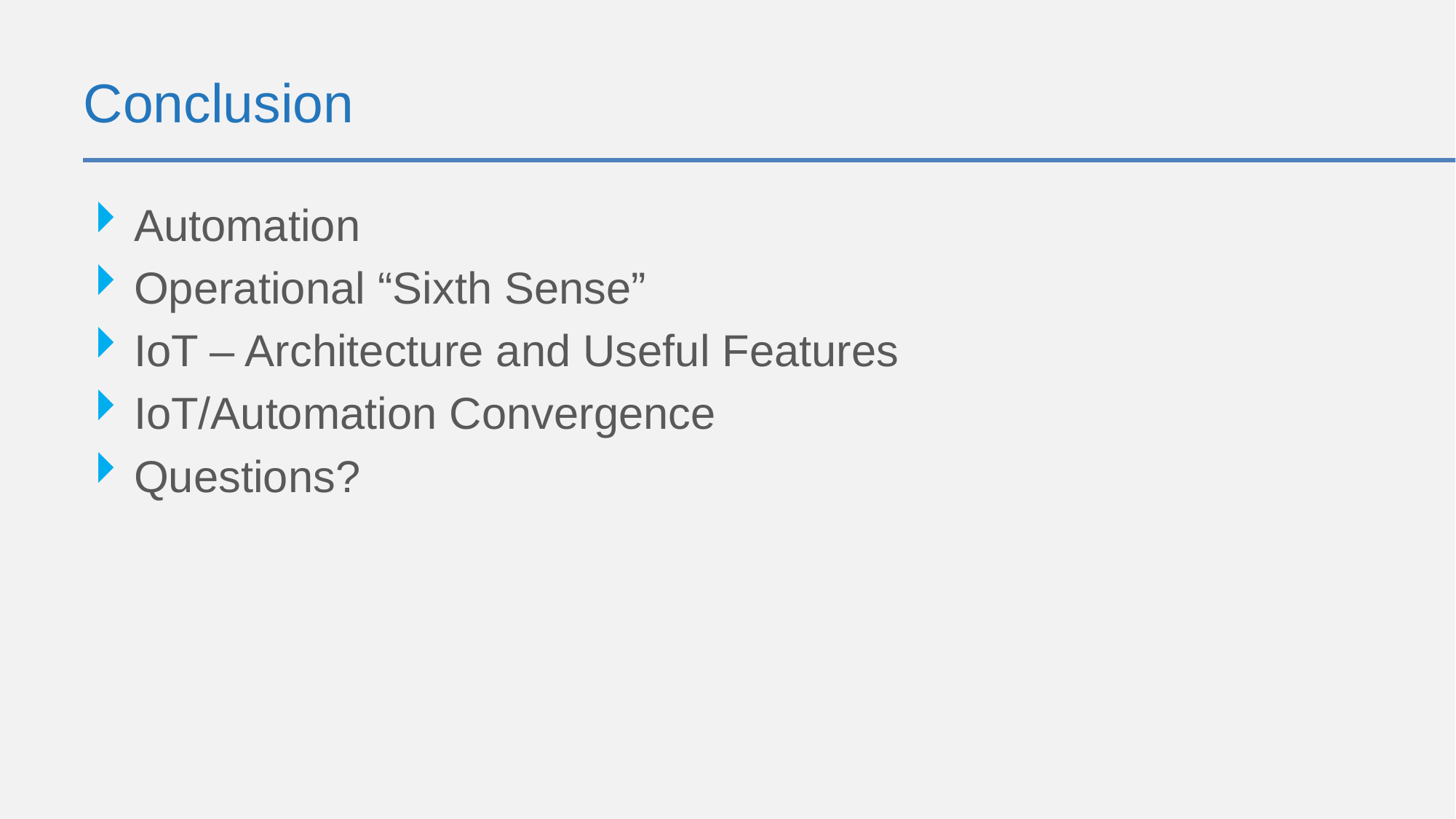

# Conclusion
Automation
Operational “Sixth Sense”
IoT – Architecture and Useful Features
IoT/Automation Convergence
Questions?